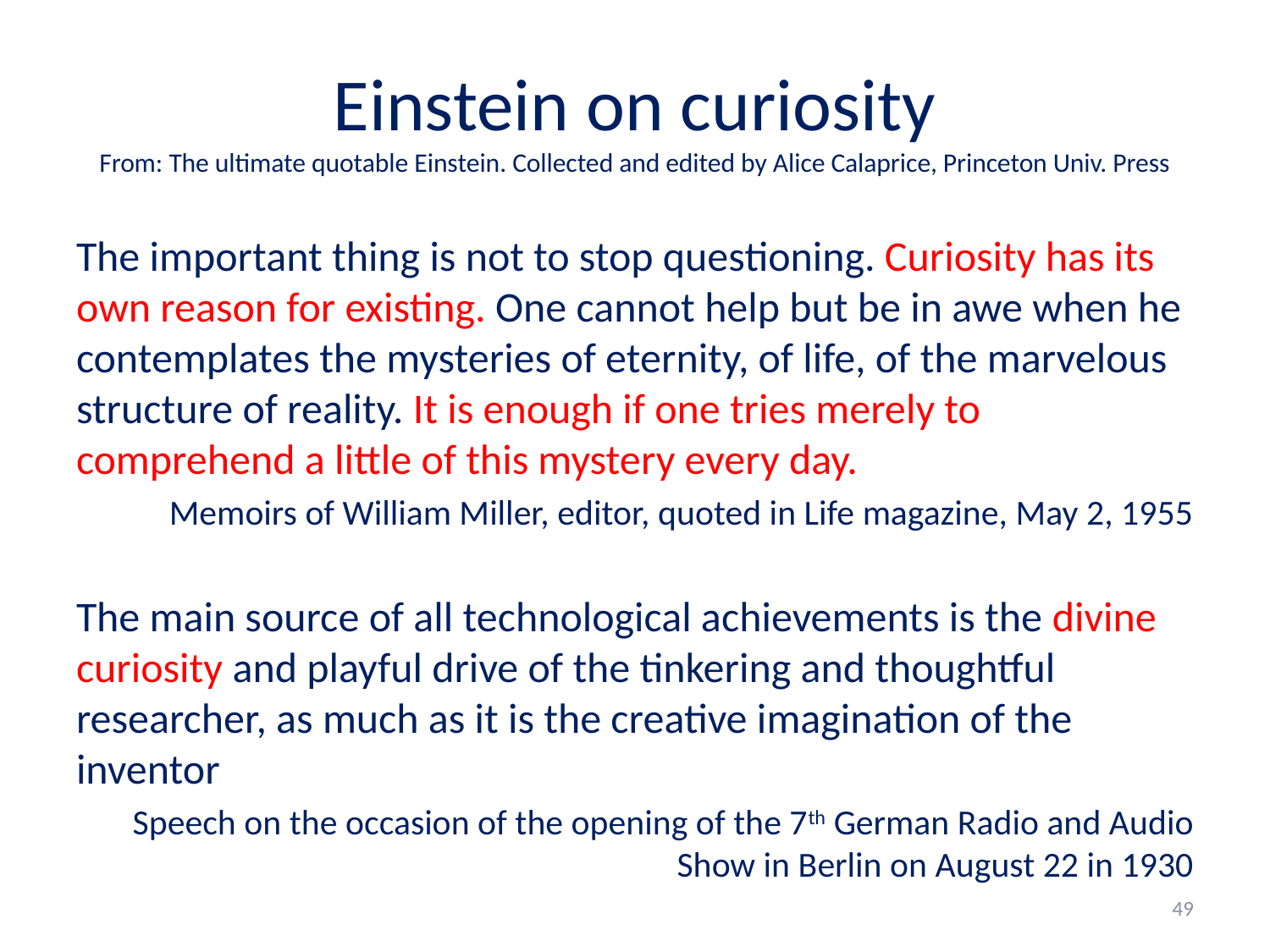

# Einstein on curiosity From: The ultimate quotable Einstein. Collected and edited by Alice Calaprice, Princeton Univ. Press
The important thing is not to stop questioning. Curiosity has its own reason for existing. One cannot help but be in awe when he contemplates the mysteries of eternity, of life, of the marvelous structure of reality. It is enough if one tries merely to comprehend a little of this mystery every day.
Memoirs of William Miller, editor, quoted in Life magazine, May 2, 1955

The main source of all technological achievements is the divine curiosity and playful drive of the tinkering and thoughtful researcher, as much as it is the creative imagination of the inventor
Speech on the occasion of the opening of the 7th German Radio and Audio Show in Berlin on August 22 in 1930
49